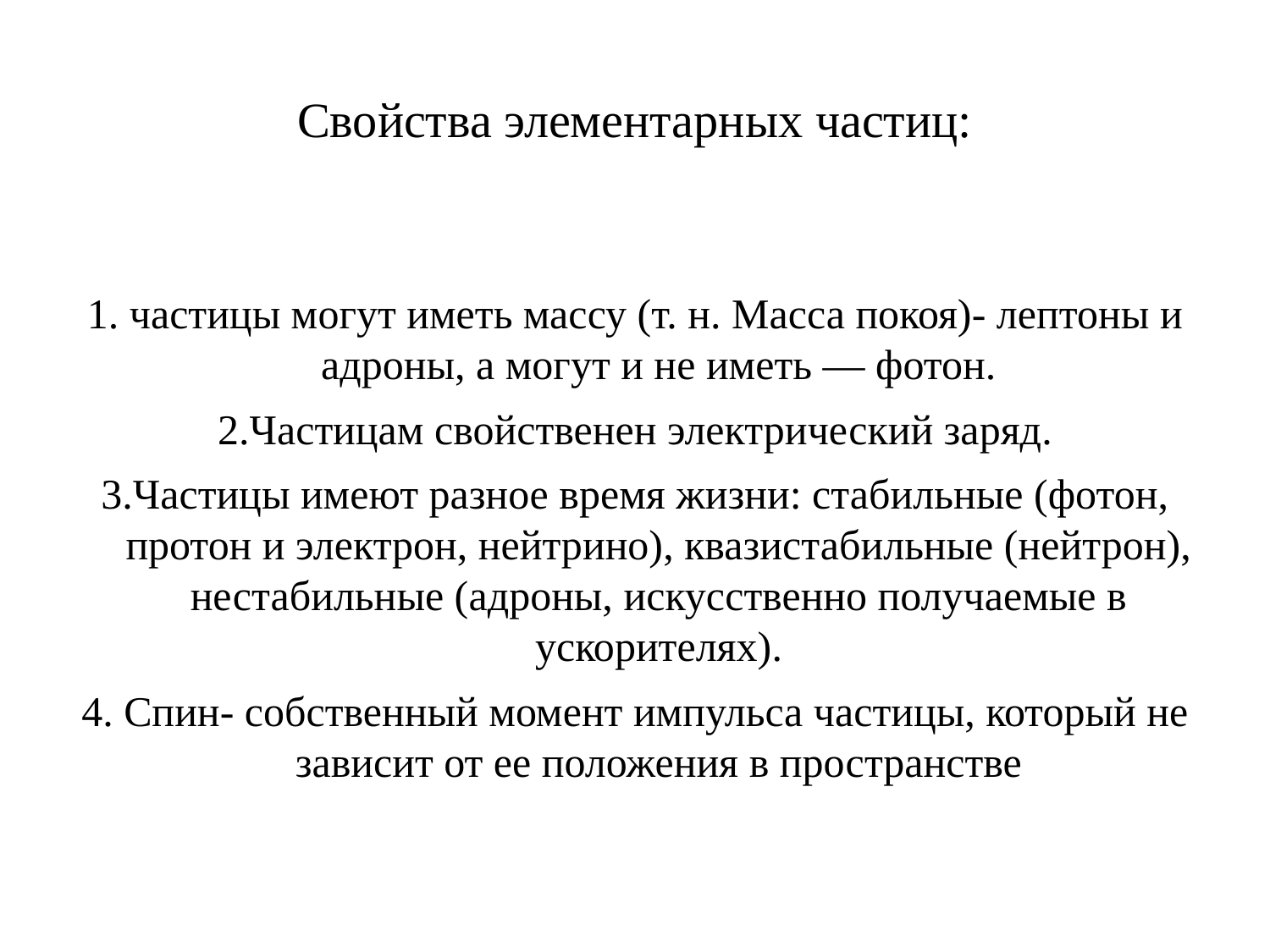

# Свойства элементарных частиц:
1. частицы могут иметь массу (т. н. Масса покоя)- лептоны и адроны, а могут и не иметь — фотон.
2.Частицам свойственен электрический заряд.
3.Частицы имеют разное время жизни: стабильные (фотон, протон и электрон, нейтрино), квазистабильные (нейтрон), нестабильные (адроны, искусственно получаемые в ускорителях).
4. Спин- собственный момент импульса частицы, который не зависит от ее положения в пространстве